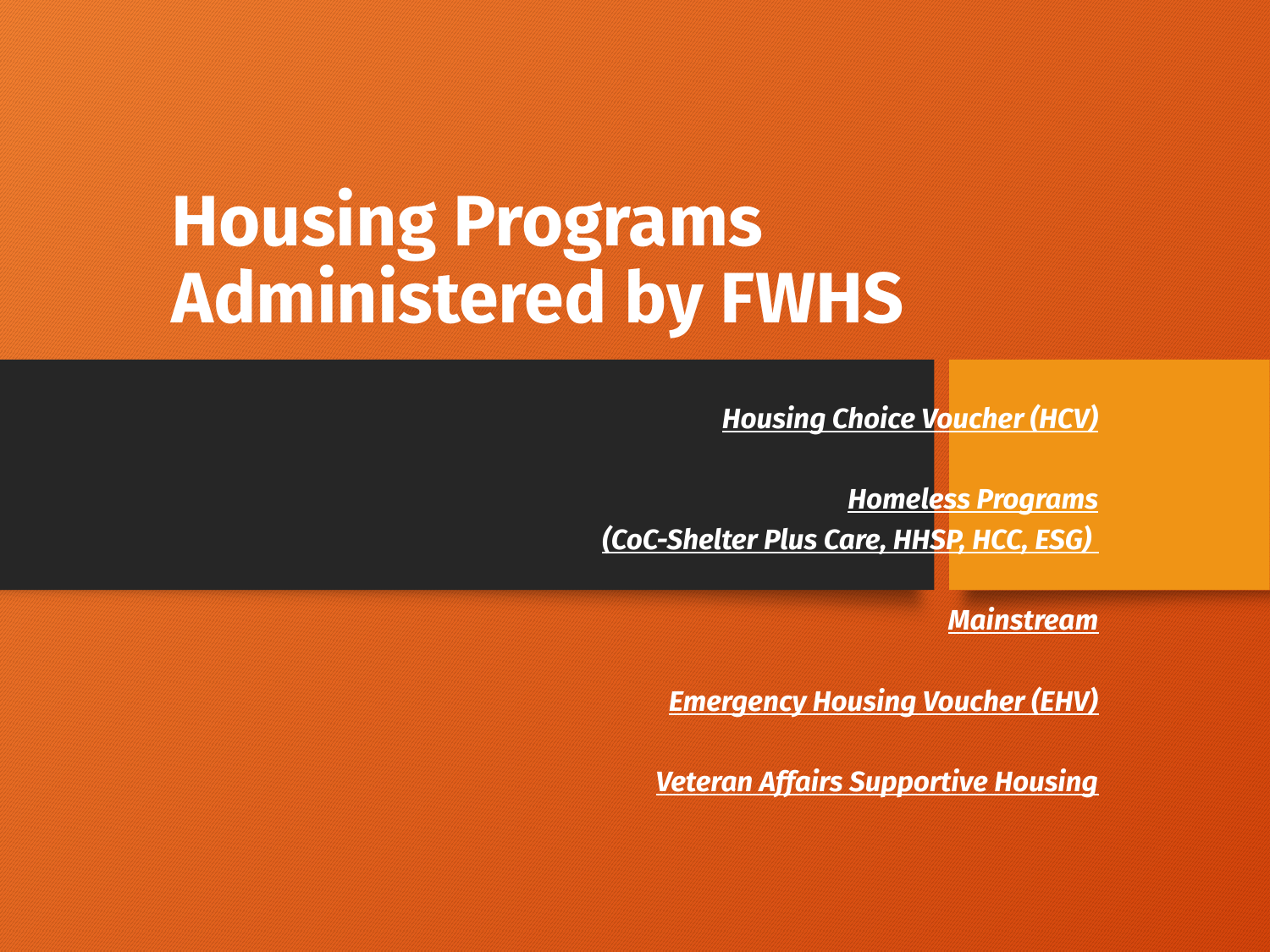

# Housing Programs Administered by FWHS
Housing Choice Voucher (HCV)

Homeless Programs
(CoC-Shelter Plus Care, HHSP, HCC, ESG)

Mainstream

Emergency Housing Voucher (EHV)

Veteran Affairs Supportive Housing